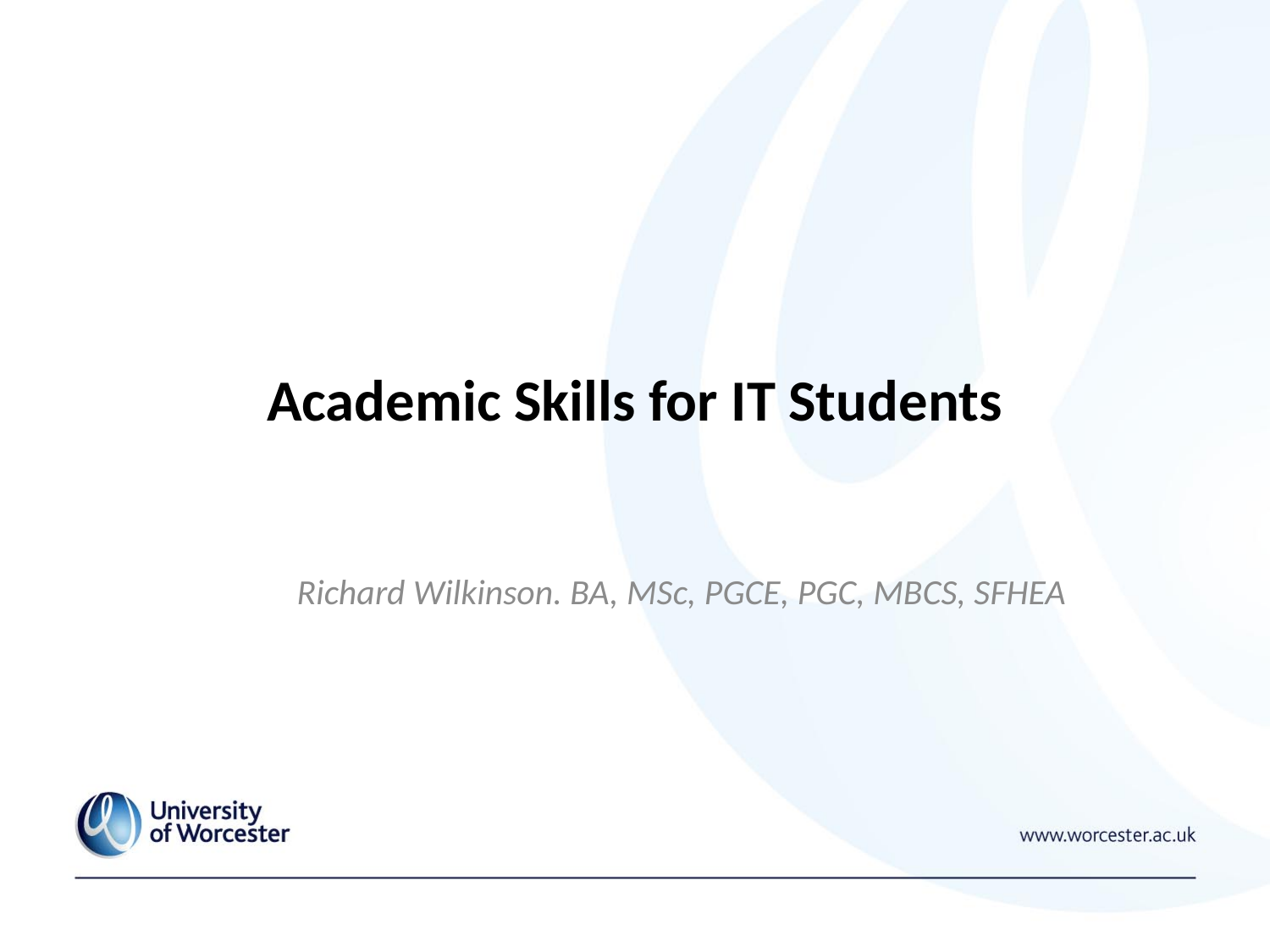

# Academic Skills for IT Students
Richard Wilkinson. BA, MSc, PGCE, PGC, MBCS, SFHEA